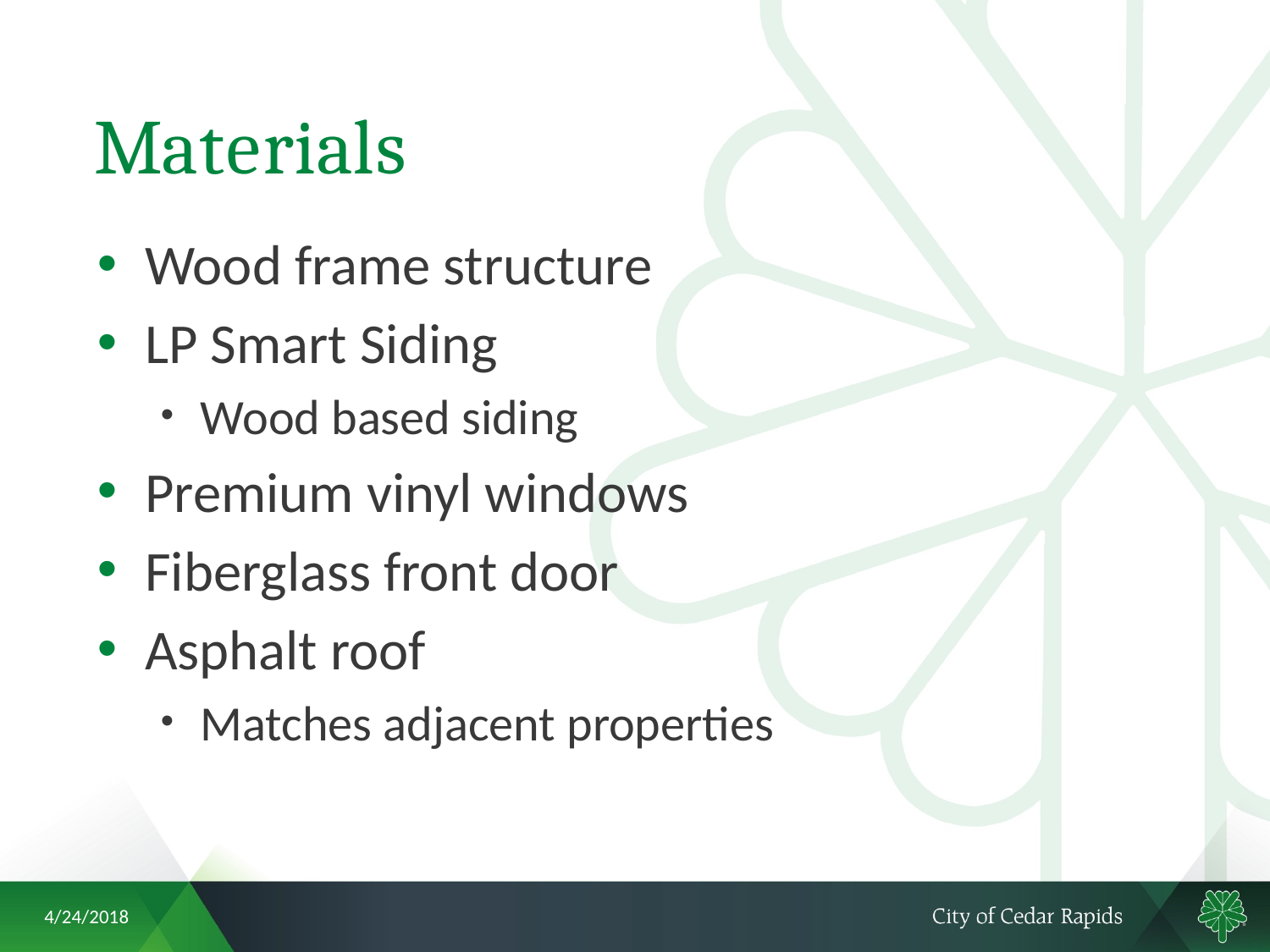

# Materials
Wood frame structure
LP Smart Siding
Wood based siding
Premium vinyl windows
Fiberglass front door
Asphalt roof
Matches adjacent properties

4/24/2018